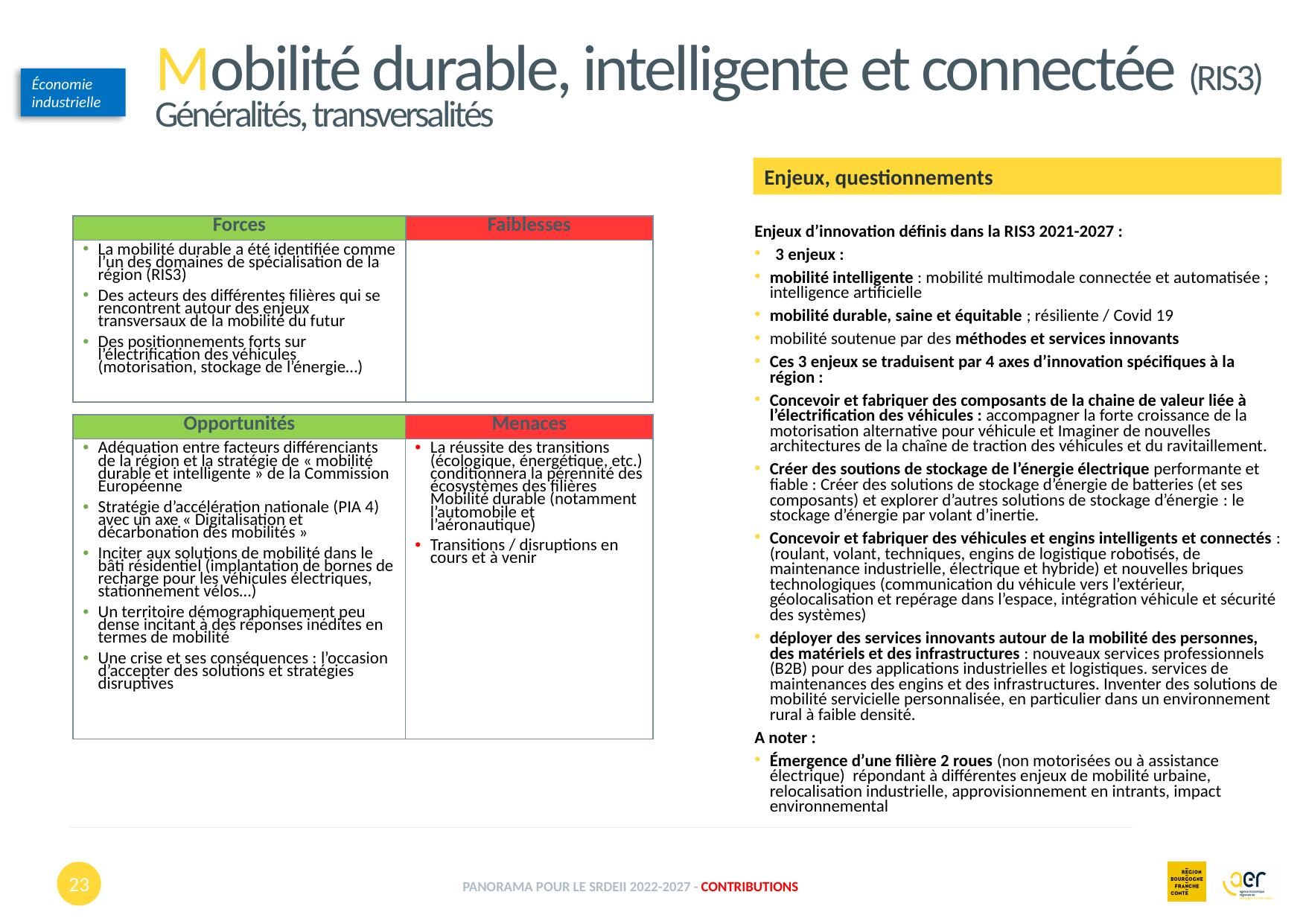

Mobilité durable, intelligente et connectée (RIS3)
Généralités, transversalités
Économie industrielle
Enjeux, questionnements

Enjeux d’innovation définis dans la RIS3 2021-2027 :
3 enjeux :
mobilité intelligente : mobilité multimodale connectée et automatisée ; intelligence artificielle
mobilité durable, saine et équitable ; résiliente / Covid 19
mobilité soutenue par des méthodes et services innovants
Ces 3 enjeux se traduisent par 4 axes d’innovation spécifiques à la région :
Concevoir et fabriquer des composants de la chaine de valeur liée à l’électrification des véhicules : accompagner la forte croissance de la motorisation alternative pour véhicule et Imaginer de nouvelles architectures de la chaîne de traction des véhicules et du ravitaillement.
Créer des soutions de stockage de l’énergie électrique performante et fiable : Créer des solutions de stockage d’énergie de batteries (et ses composants) et explorer d’autres solutions de stockage d’énergie : le stockage d’énergie par volant d’inertie.
Concevoir et fabriquer des véhicules et engins intelligents et connectés : (roulant, volant, techniques, engins de logistique robotisés, de maintenance industrielle, électrique et hybride) et nouvelles briques technologiques (communication du véhicule vers l’extérieur, géolocalisation et repérage dans l’espace, intégration véhicule et sécurité des systèmes)
déployer des services innovants autour de la mobilité des personnes, des matériels et des infrastructures : nouveaux services professionnels (B2B) pour des applications industrielles et logistiques. services de maintenances des engins et des infrastructures. Inventer des solutions de mobilité servicielle personnalisée, en particulier dans un environnement rural à faible densité.
A noter :
Émergence d’une filière 2 roues (non motorisées ou à assistance électrique)  répondant à différentes enjeux de mobilité urbaine, relocalisation industrielle, approvisionnement en intrants, impact environnemental
| Forces | Faiblesses |
| --- | --- |
| La mobilité durable a été identifiée comme l’un des domaines de spécialisation de la région (RIS3) Des acteurs des différentes filières qui se rencontrent autour des enjeux transversaux de la mobilité du futur Des positionnements forts sur l’électrification des véhicules (motorisation, stockage de l’énergie…) |  |
| Opportunités | Menaces |
| --- | --- |
| Adéquation entre facteurs différenciants de la région et la stratégie de « mobilité durable et intelligente » de la Commission Européenne Stratégie d’accélération nationale (PIA 4) avec un axe « Digitalisation et décarbonation des mobilités » Inciter aux solutions de mobilité dans le bâti résidentiel (implantation de bornes de recharge pour les véhicules électriques, stationnement vélos…) Un territoire démographiquement peu dense incitant à des réponses inédites en termes de mobilité Une crise et ses conséquences : l’occasion d’accepter des solutions et stratégies disruptives | La réussite des transitions (écologique, énergétique, etc.) conditionnera la pérennité des écosystèmes des filières Mobilité durable (notamment l’automobile et l’aéronautique) Transitions / disruptions en cours et à venir |
23
Panorama pour le SRDEII 2022-2027 - contributions